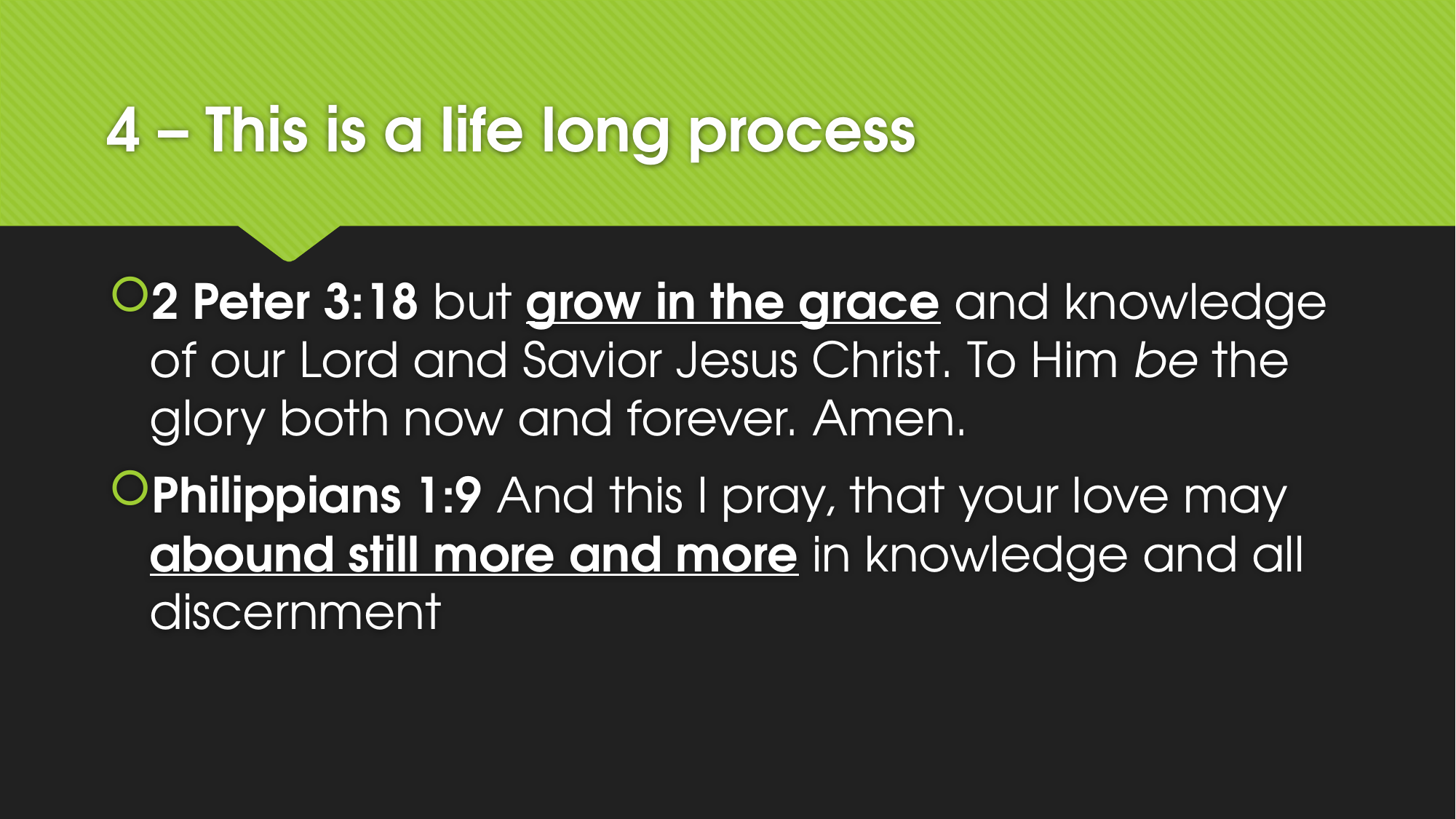

# 4 – This is a life long process
2 Peter 3:18 but grow in the grace and knowledge of our Lord and Savior Jesus Christ. To Him be the glory both now and forever. Amen.
Philippians 1:9 And this I pray, that your love may abound still more and more in knowledge and all discernment